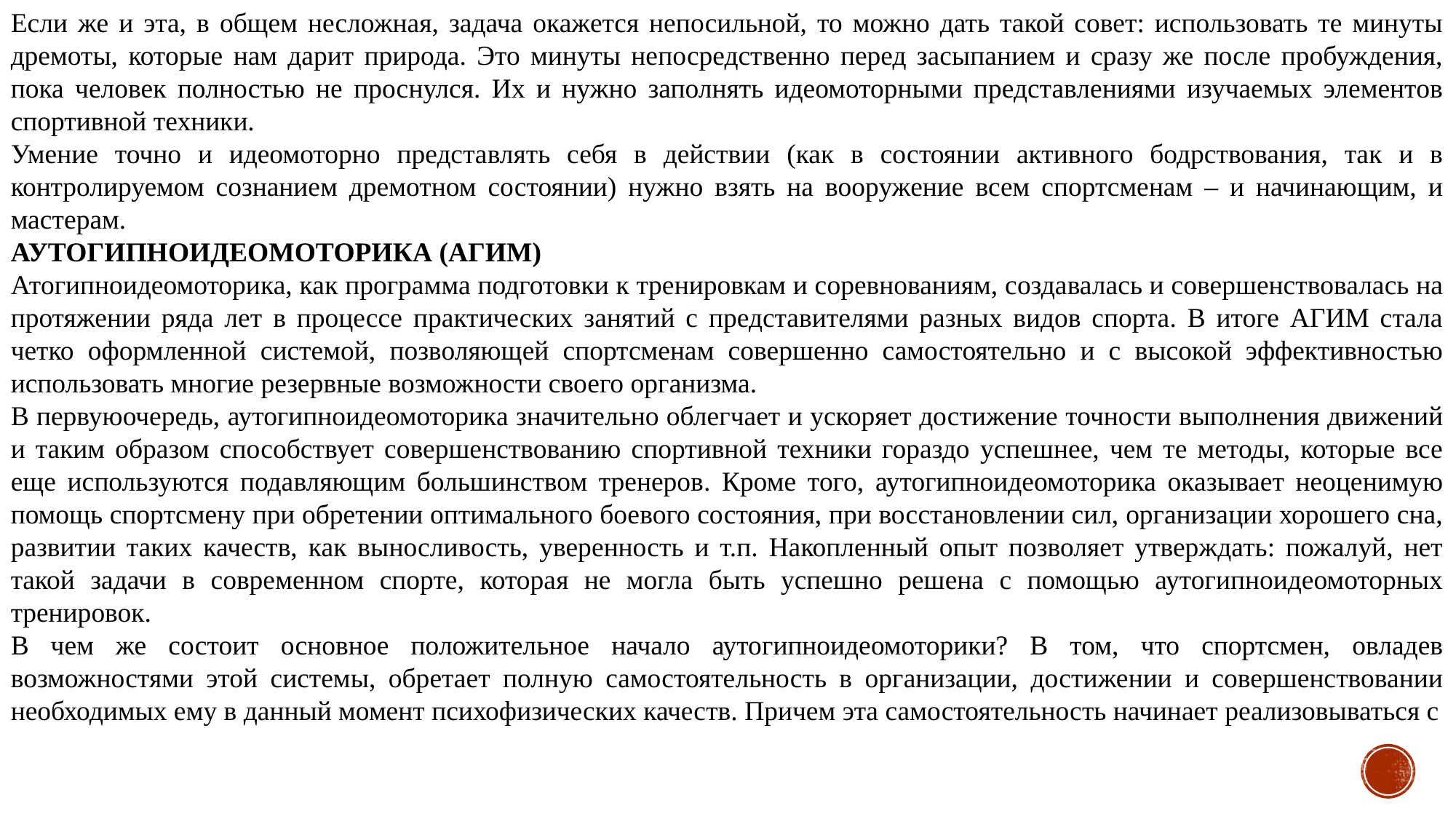

Если же и эта, в общем несложная, задача окажется непосильной, то можно дать такой совет: использовать те минуты дремоты, которые нам дарит природа. Это минуты непосредственно перед засыпанием и сразу же после пробуждения, пока человек полностью не проснулся. Их и нужно заполнять идеомоторными представлениями изучаемых элементов спортивной техники.
Умение точно и идеомоторно представлять себя в действии (как в состоянии активного бодрствования, так и в контролируемом сознанием дремотном состоянии) нужно взять на вооружение всем спортсменам – и начинающим, и мастерам.
АУТОГИПНОИДЕОМОТОРИКА (АГИМ)
Атогипноидеомоторика, как программа подготовки к тренировкам и соревнованиям, создавалась и совершенствовалась на протяжении ряда лет в процессе практических занятий с представителями разных видов спорта. В итоге АГИМ стала четко оформленной системой, позволяющей спортсменам совершенно самостоятельно и с высокой эффективностью использовать многие резервные возможности своего организма.
В первуюочередь, аутогипноидеомоторика значительно облегчает и ускоряет достижение точности выполнения движений и таким образом способствует совершенствованию спортивной техники гораздо успешнее, чем те методы, которые все еще используются подавляющим большинством тренеров. Кроме того, аутогипноидеомоторика оказывает неоценимую помощь спортсмену при обретении оптимального боевого состояния, при восстановлении сил, организации хорошего сна, развитии таких качеств, как выносливость, уверенность и т.п. Накопленный опыт позволяет утверждать: пожалуй, нет такой задачи в современном спорте, которая не могла быть успешно решена с помощью аутогипноидеомоторных тренировок.
В чем же состоит основное положительное начало аутогипноидеомоторики? В том, что спортсмен, овладев возможностями этой системы, обретает полную самостоятельность в организации, достижении и совершенствовании необходимых ему в данный момент психофизических качеств. Причем эта самостоятельность начинает реализовываться с